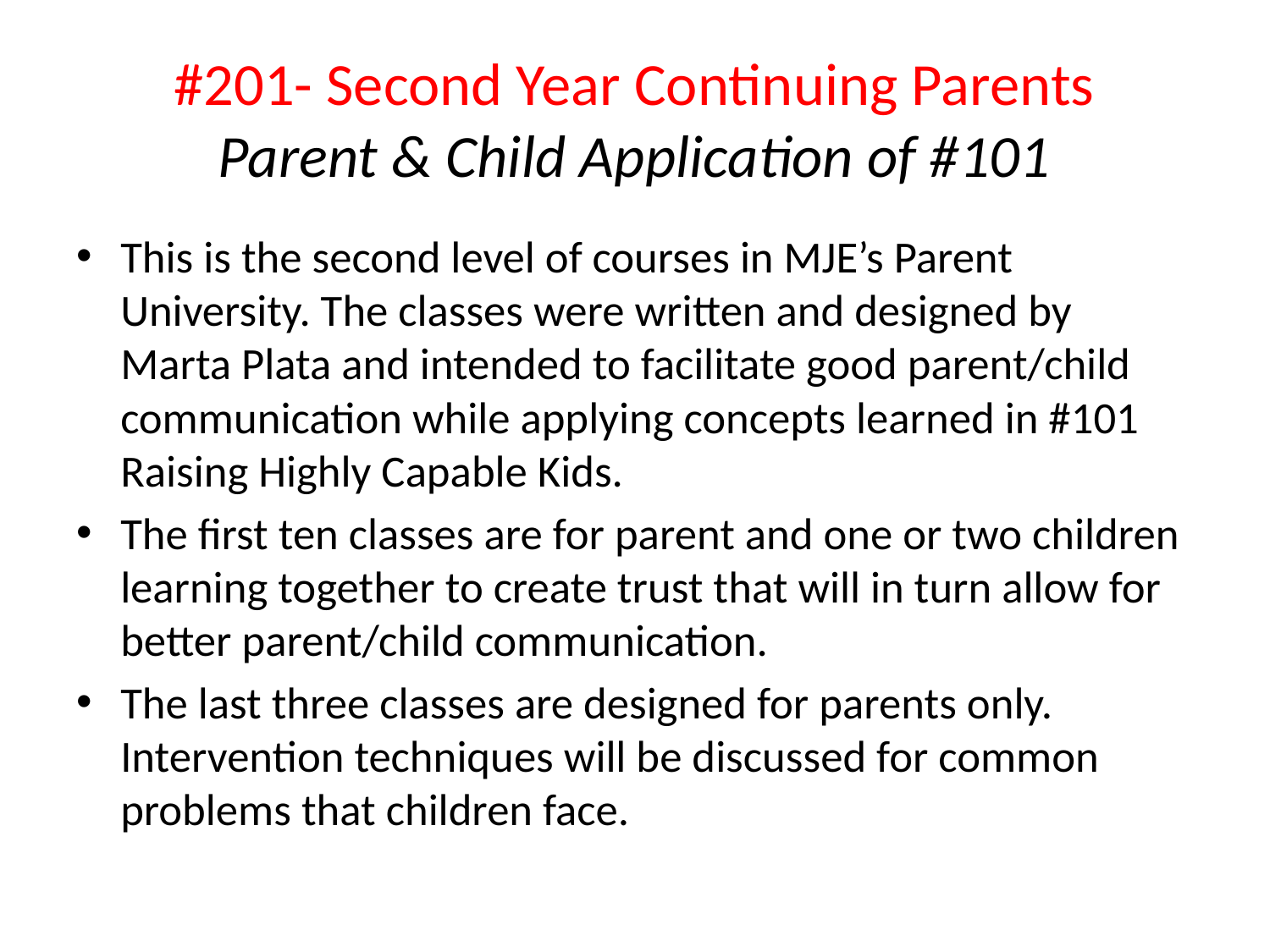

# #201- Second Year Continuing Parents Parent & Child Application of #101
This is the second level of courses in MJE’s Parent University. The classes were written and designed by Marta Plata and intended to facilitate good parent/child communication while applying concepts learned in #101 Raising Highly Capable Kids.
The first ten classes are for parent and one or two children learning together to create trust that will in turn allow for better parent/child communication.
The last three classes are designed for parents only. Intervention techniques will be discussed for common problems that children face.